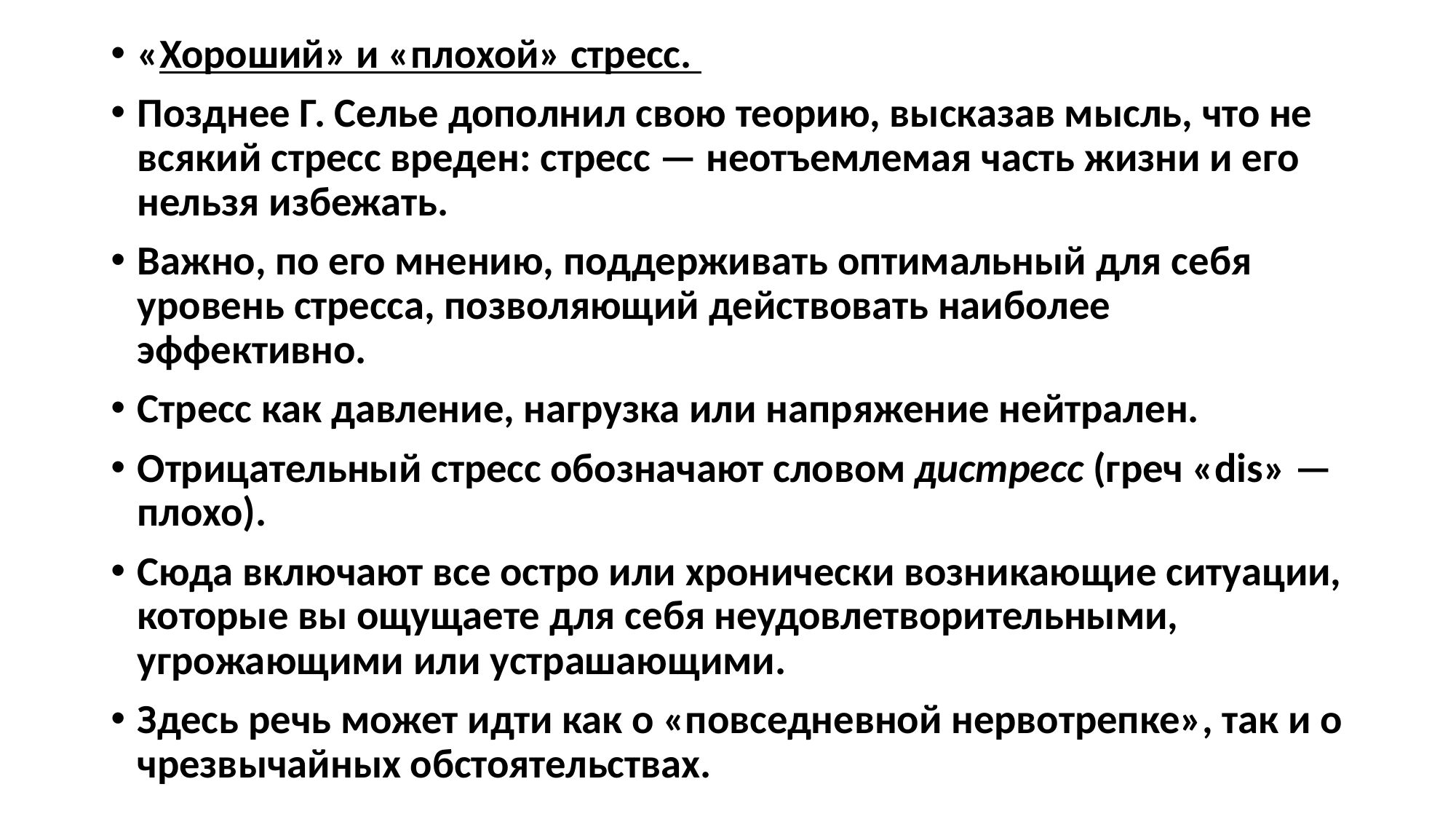

«Хороший» и «плохой» стресс.
Позднее Г. Селье дополнил свою теорию, высказав мысль, что не всякий стресс вреден: стресс — неотъемлемая часть жизни и его нельзя избежать.
Важно, по его мнению, поддерживать оптимальный для себя уровень стресса, позволяющий действовать наиболее эффективно.
Стресс как давление, нагрузка или напряжение нейтрален.
Отрицательный стресс обозначают словом дистресс (греч «dis» — плохо).
Сюда включают все остро или хронически возникающие ситуации, которые вы ощущаете для себя неудовлетворительными, угрожающими или устрашающими.
Здесь речь может идти как о «повседневной нервотрепке», так и о чрезвычайных обстоятельствах.